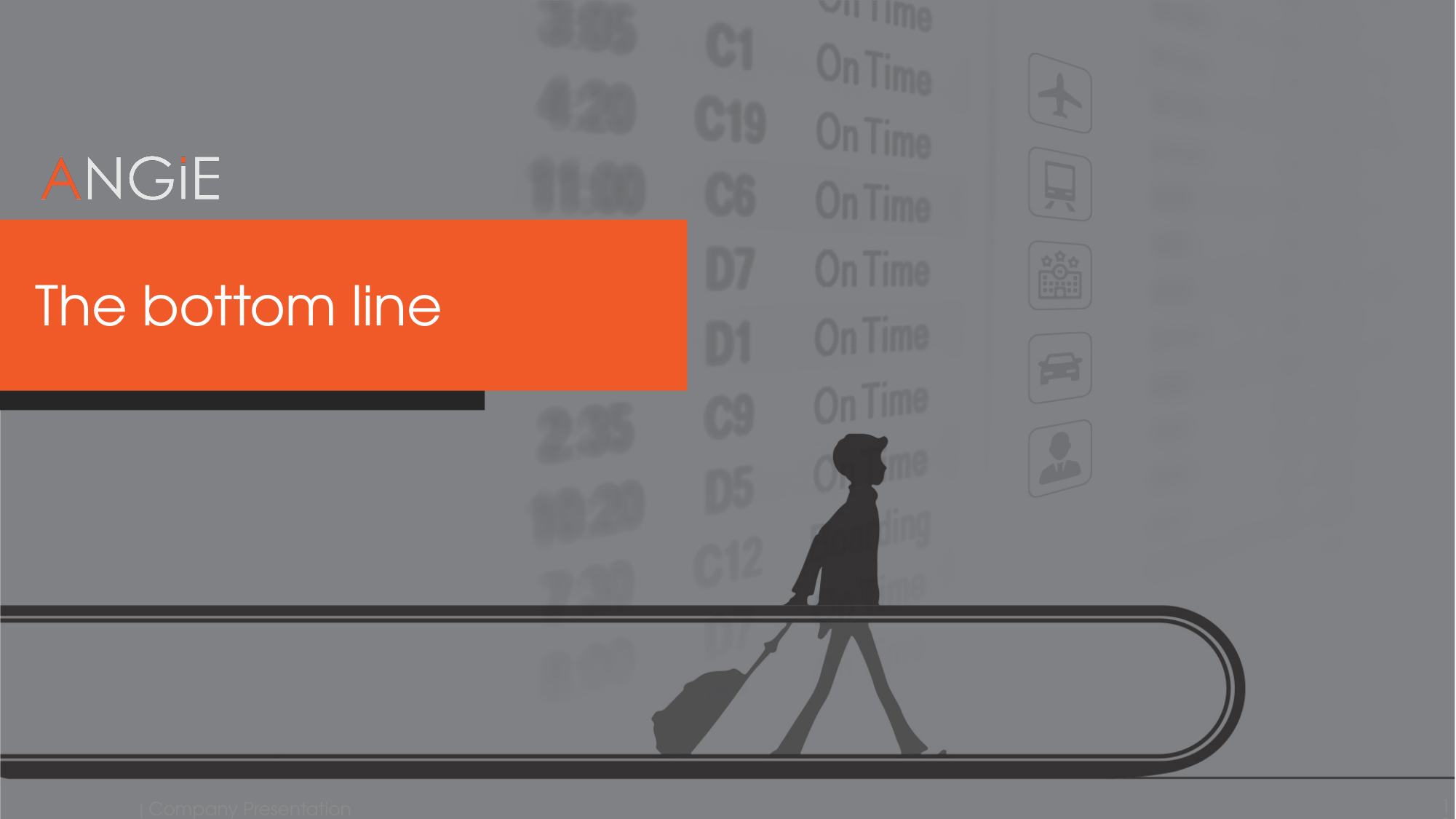

# The bottom line
18
| Company Presentation